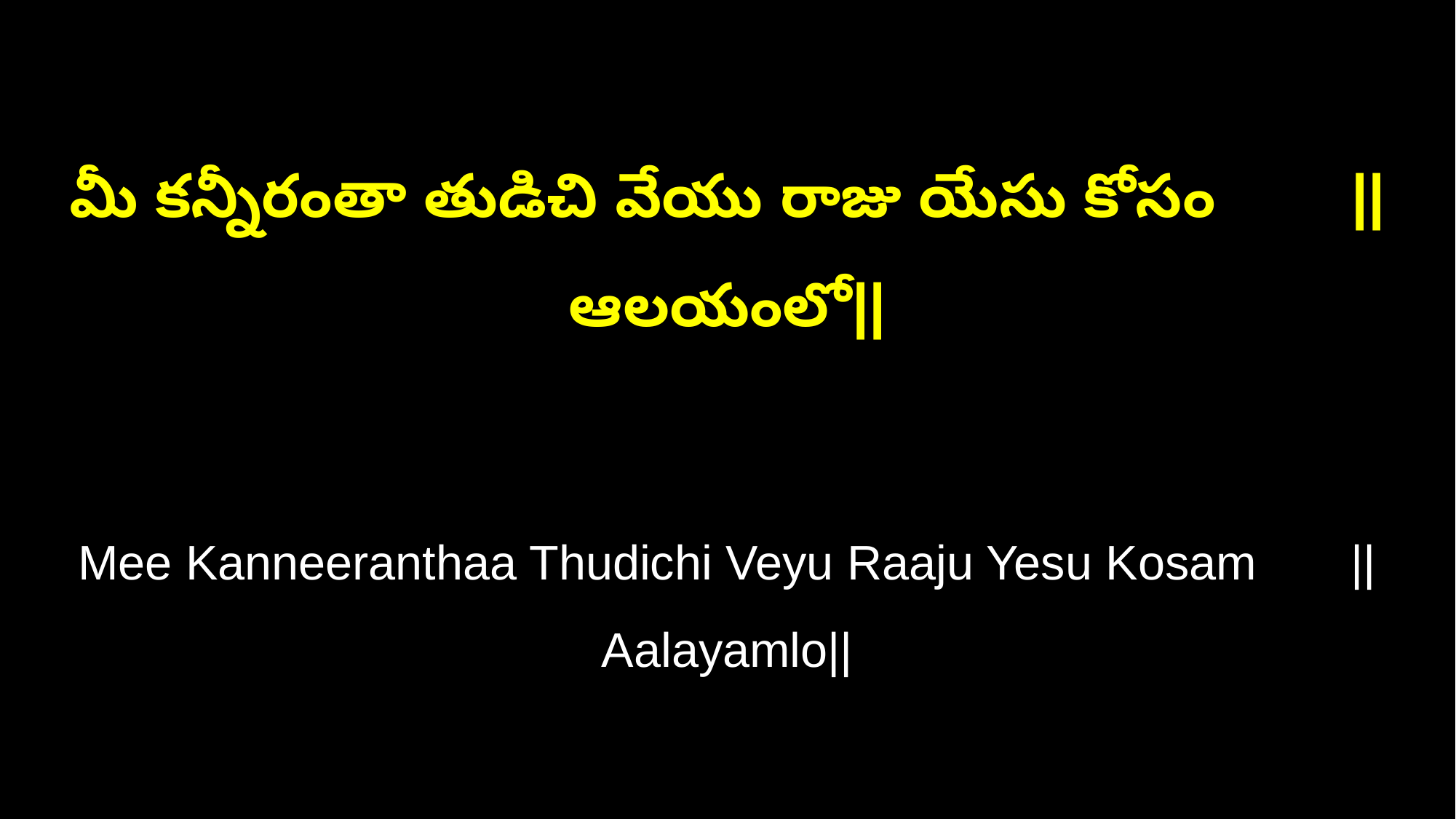

మీ కన్నీరంతా తుడిచి వేయు రాజు యేసు కోసం        ||ఆలయంలో||
Mee Kanneeranthaa Thudichi Veyu Raaju Yesu Kosam       ||Aalayamlo||